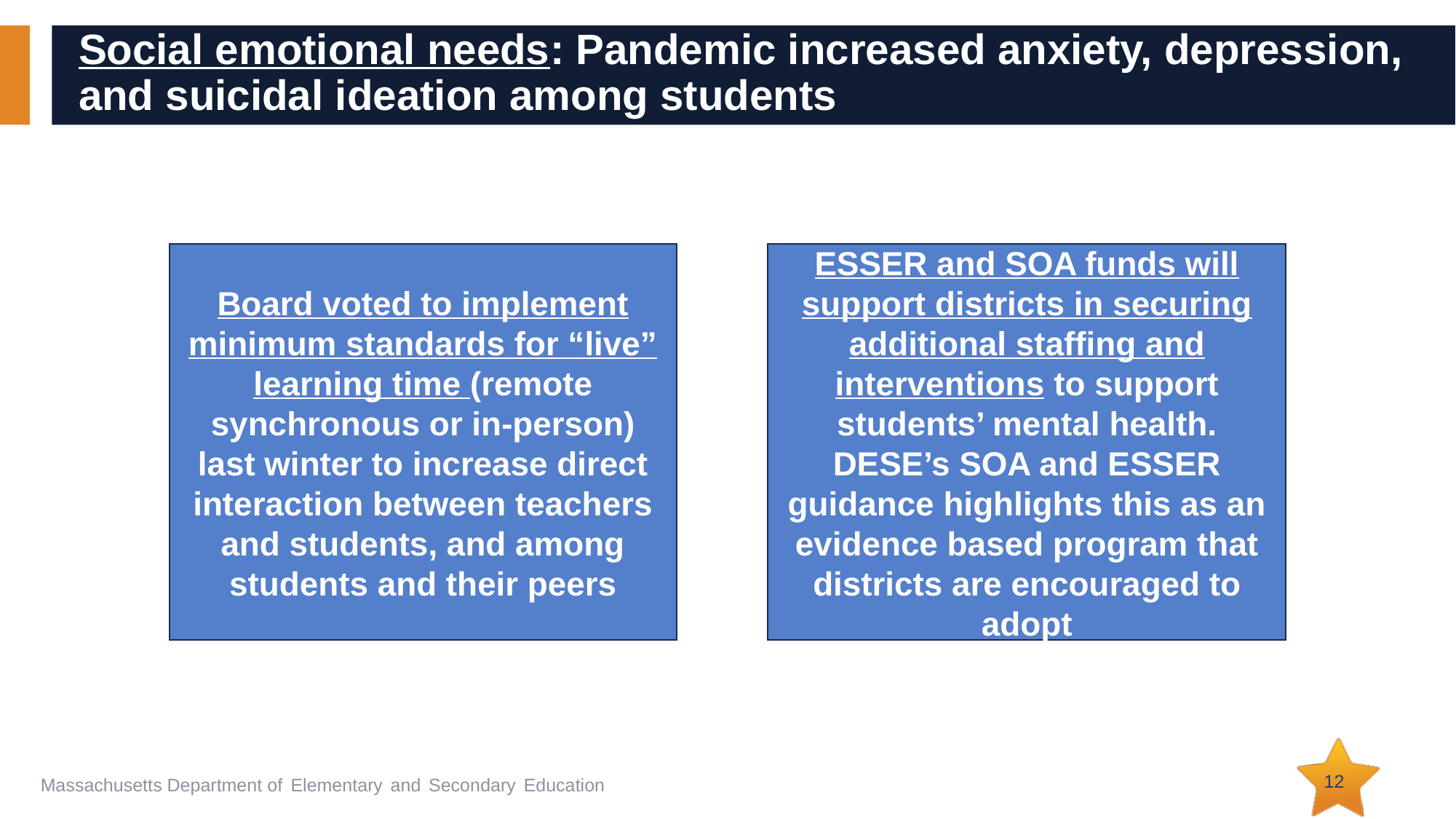

# Social emotional needs: Pandemic increased anxiety, depression, and suicidal ideation among students
Board voted to implement minimum standards for “live” learning time (remote synchronous or in-person) last winter to increase direct interaction between teachers and students, and among students and their peers
ESSER and SOA funds will support districts in securing additional staffing and interventions to support students’ mental health. DESE’s SOA and ESSER guidance highlights this as an evidence based program that districts are encouraged to adopt
12